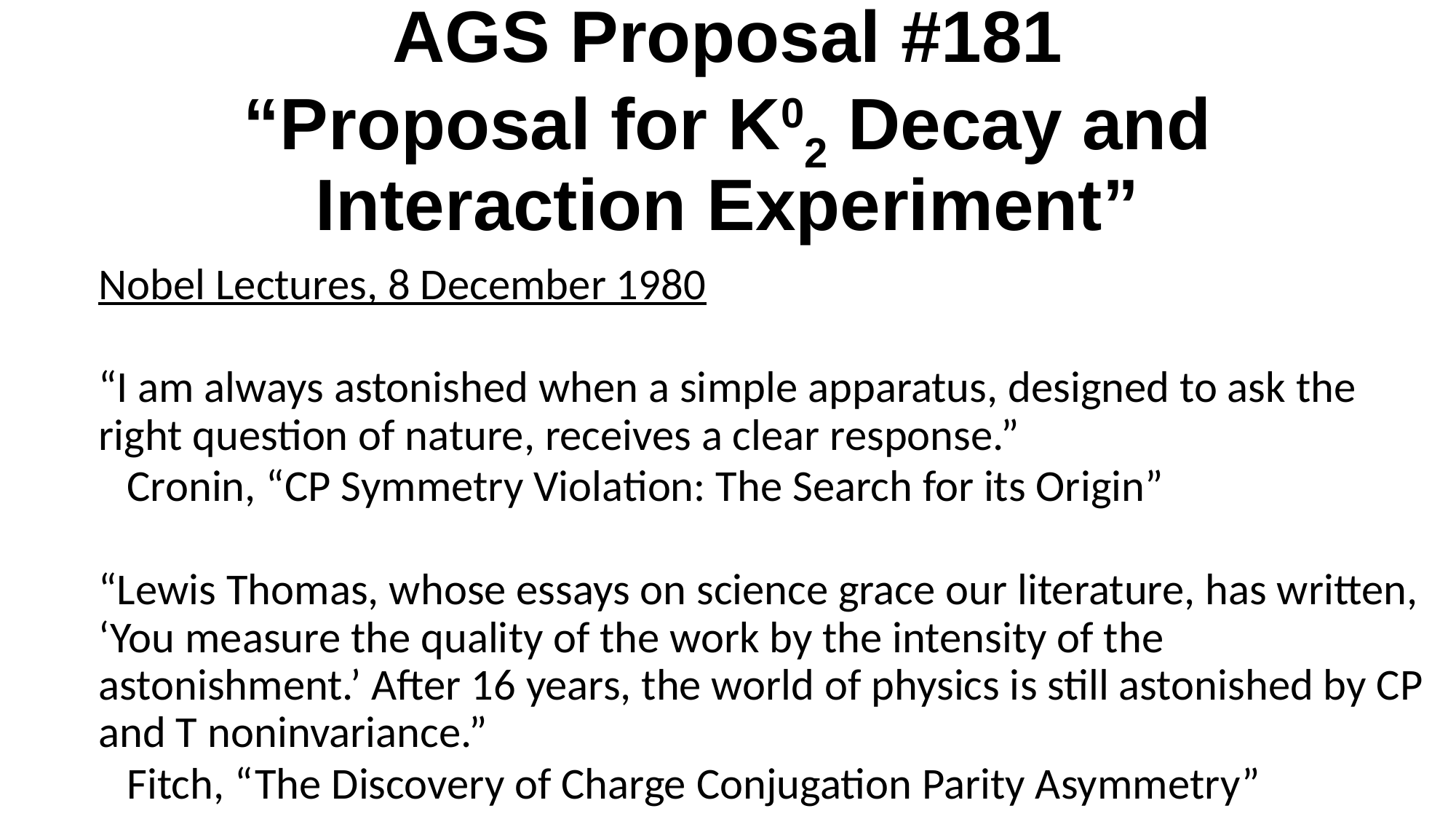

# AGS Proposal #181 “Proposal for K02 Decay and Interaction Experiment”

Nobel Lectures, 8 December 1980

“I am always astonished when a simple apparatus, designed to ask the right question of nature, receives a clear response.”
		Cronin, “CP Symmetry Violation: The Search for its Origin”

“Lewis Thomas, whose essays on science grace our literature, has written, ‘You measure the quality of the work by the intensity of the astonishment.’ After 16 years, the world of physics is still astonished by CP and T noninvariance.”
		Fitch, “The Discovery of Charge Conjugation Parity Asymmetry”